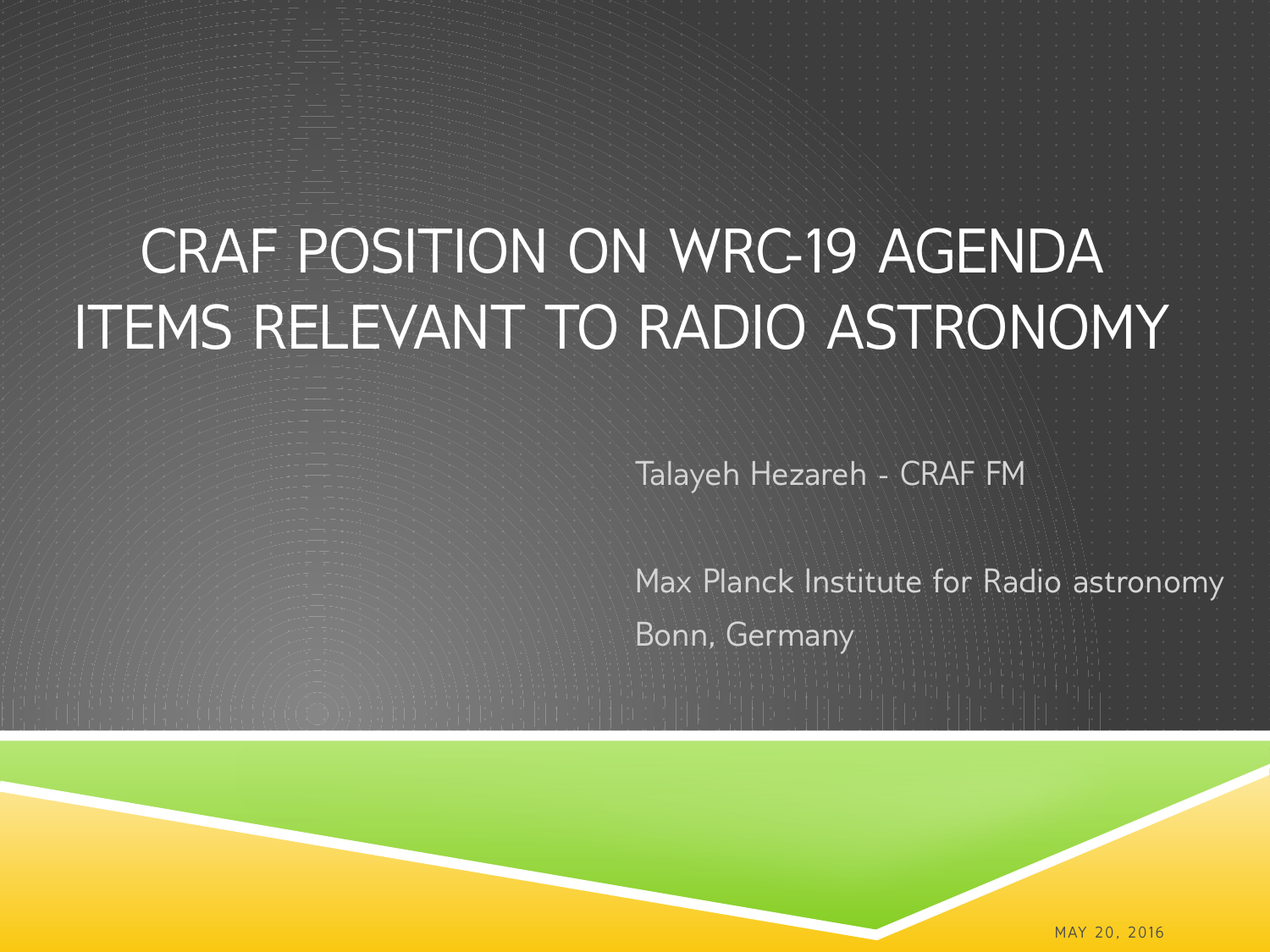

# CRAF Position on WRC-19 Agenda Items Relevant to Radio Astronomy
Talayeh Hezareh - CRAF FM

Max Planck Institute for Radio astronomy
Bonn, Germany
May 20, 2016